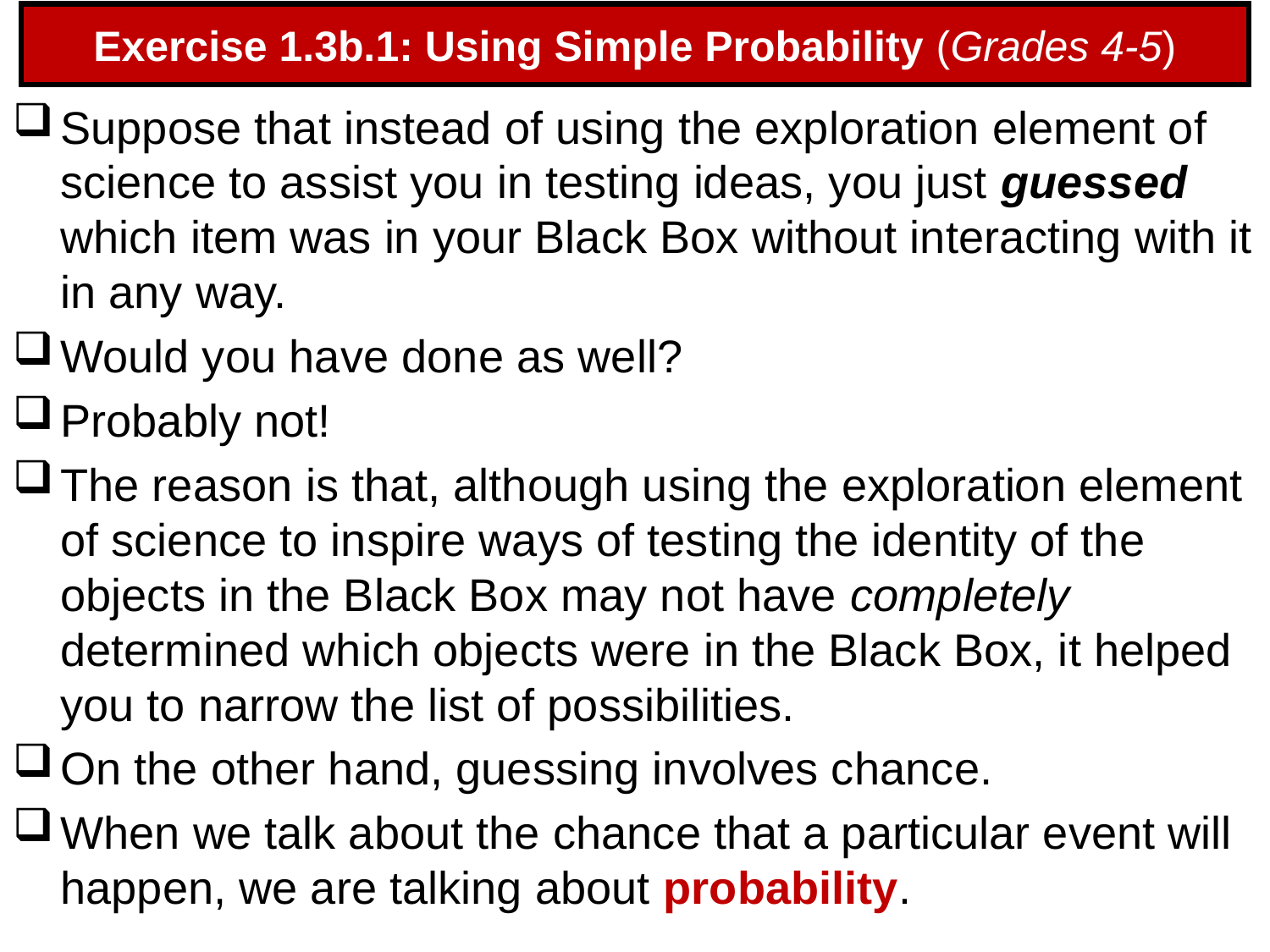

# Exercise 1.3b.1: Using Simple Probability (Grades 4-5)
Suppose that instead of using the exploration element of science to assist you in testing ideas, you just guessed which item was in your Black Box without interacting with it in any way.
Would you have done as well?
Probably not!
The reason is that, although using the exploration element of science to inspire ways of testing the identity of the objects in the Black Box may not have completely determined which objects were in the Black Box, it helped you to narrow the list of possibilities.
On the other hand, guessing involves chance.
When we talk about the chance that a particular event will happen, we are talking about probability.
53